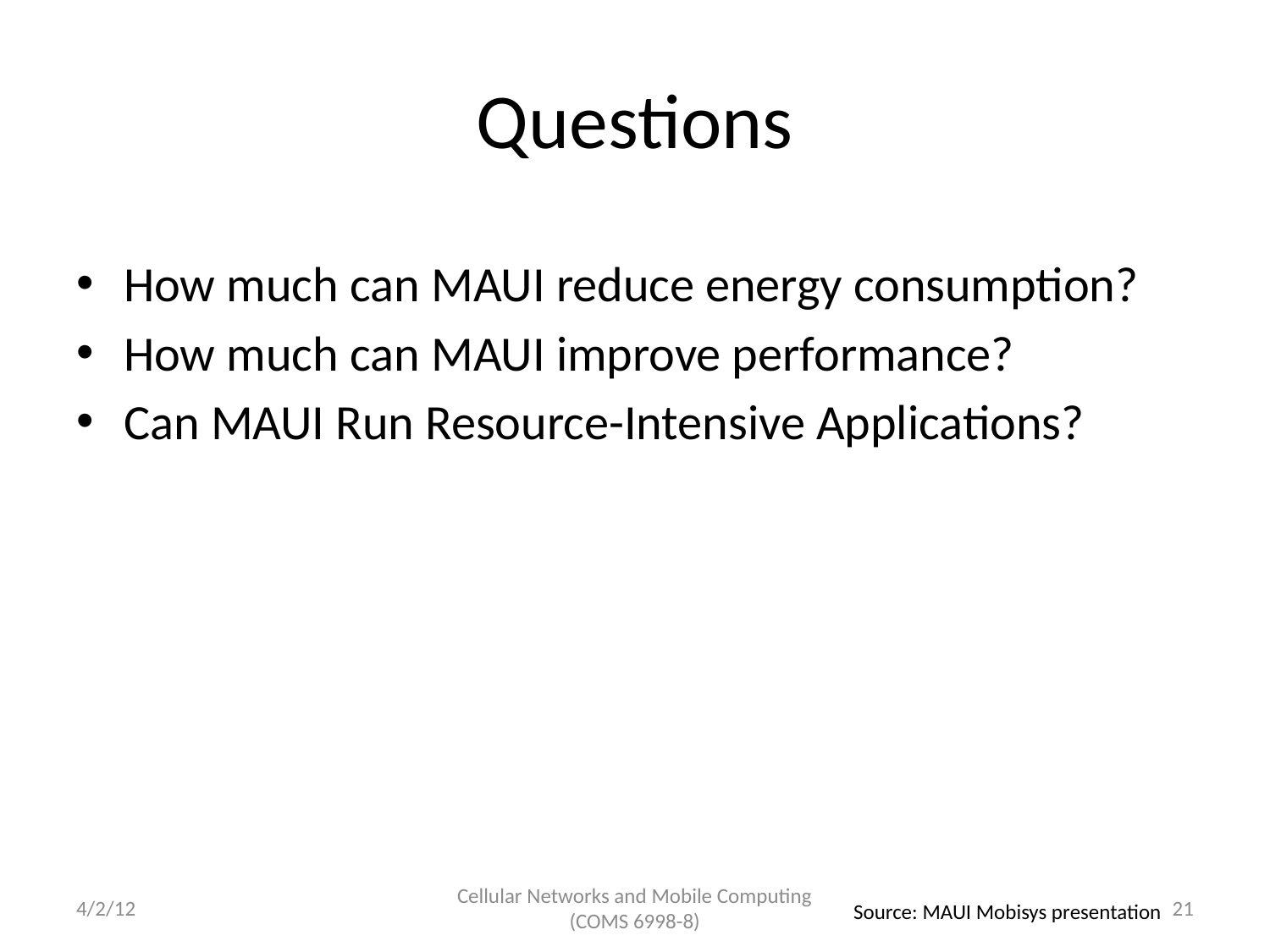

# Questions
How much can MAUI reduce energy consumption?
How much can MAUI improve performance?
Can MAUI Run Resource-Intensive Applications?
4/2/12
Cellular Networks and Mobile Computing (COMS 6998-8)
21
Source: MAUI Mobisys presentation